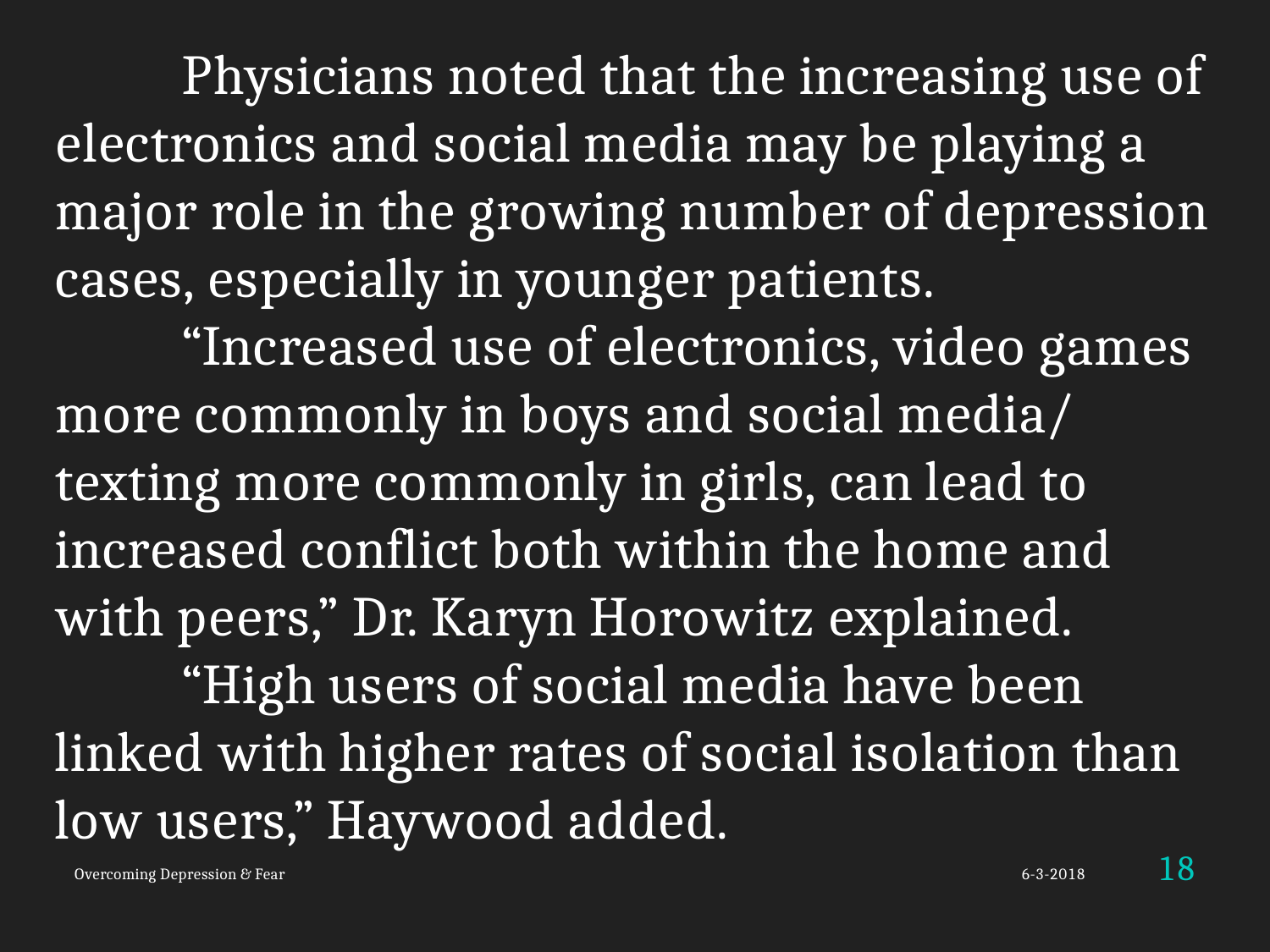

Physicians noted that the increasing use of electronics and social media may be playing a major role in the growing number of depression cases, especially in younger patients.
	“Increased use of electronics, video games more commonly in boys and social media/ texting more commonly in girls, can lead to increased conflict both within the home and with peers,” Dr. Karyn Horowitz explained.
	“High users of social media have been linked with higher rates of social isolation than low users,” Haywood added.
18
Overcoming Depression & Fear
6-3-2018